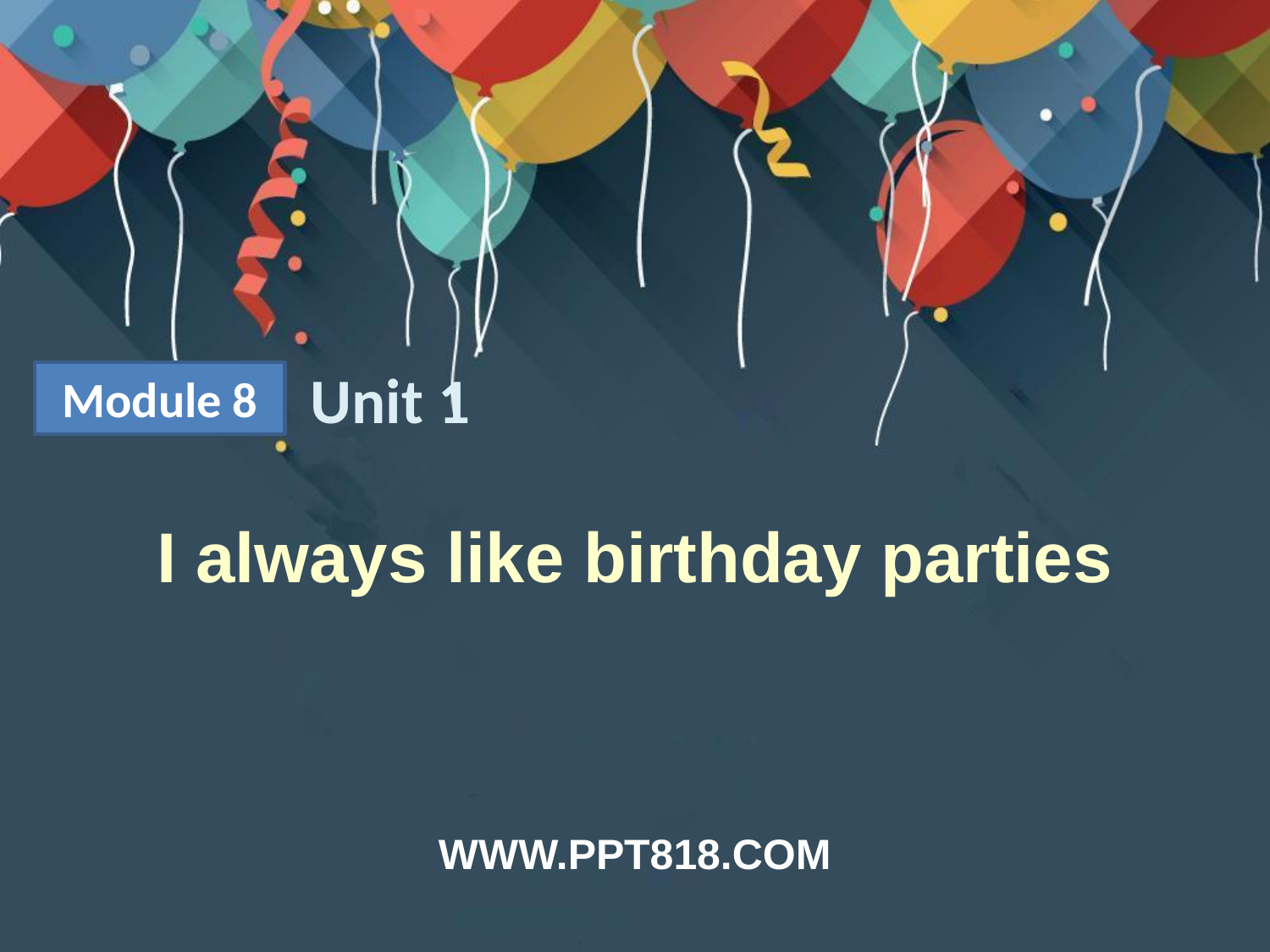

Unit 1
Module 8
I always like birthday parties
WWW.PPT818.COM